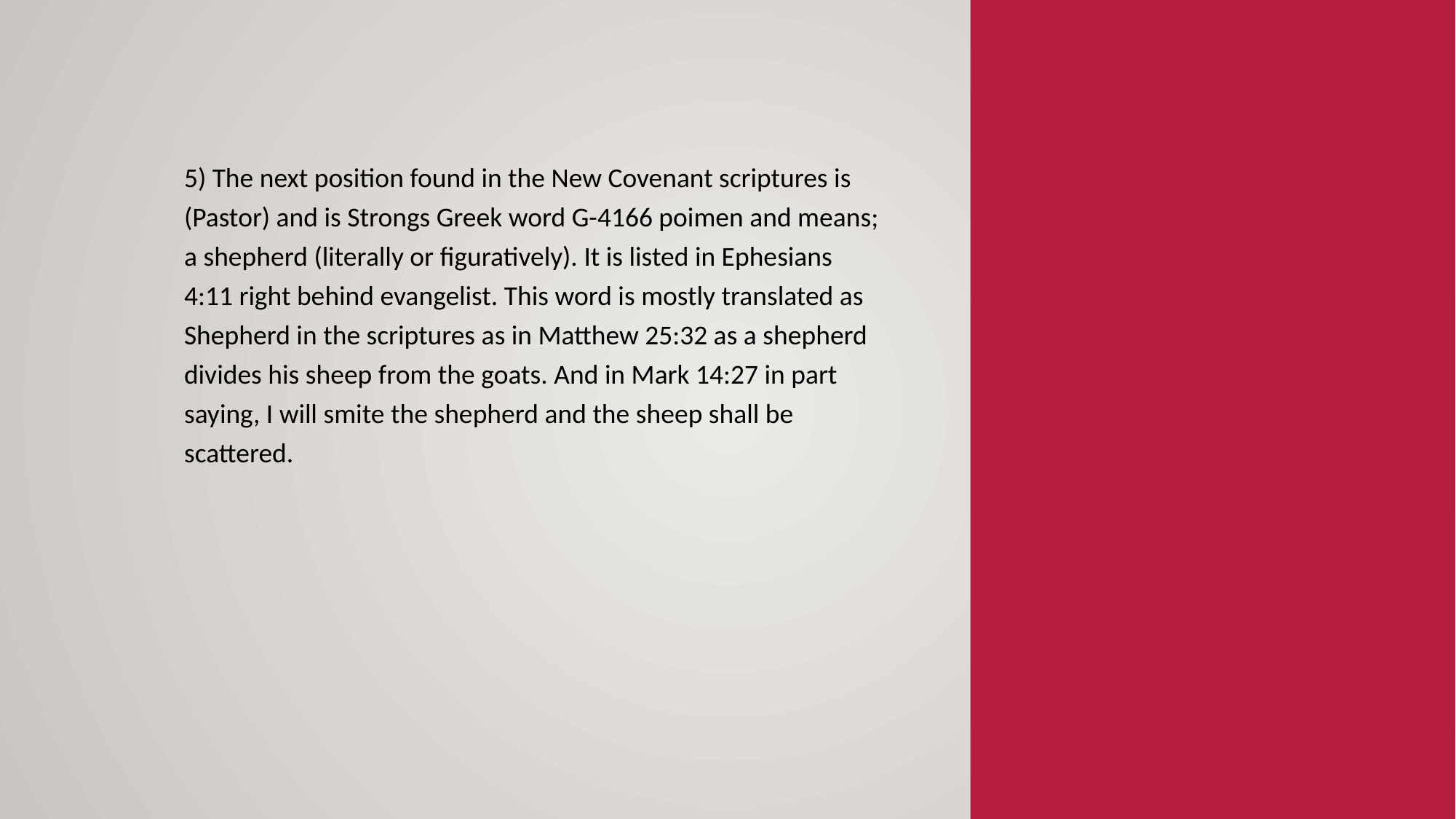

5) The next position found in the New Covenant scriptures is (Pastor) and is Strongs Greek word G-4166 poimen and means; a shepherd (literally or figuratively). It is listed in Ephesians 4:11 right behind evangelist. This word is mostly translated as Shepherd in the scriptures as in Matthew 25:32 as a shepherd divides his sheep from the goats. And in Mark 14:27 in part saying, I will smite the shepherd and the sheep shall be scattered.